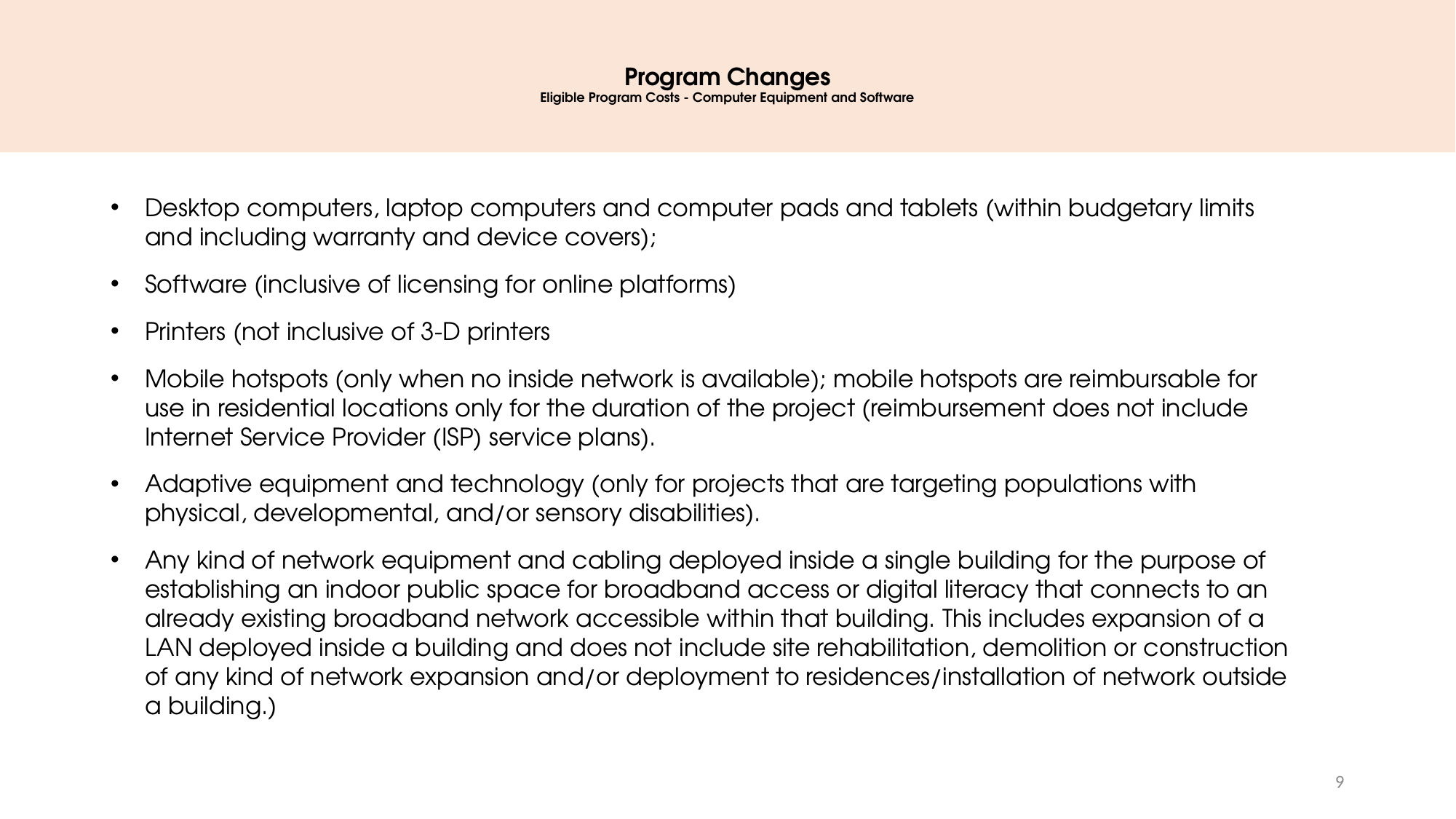

# Program Changes Eligible Program Costs - Computer Equipment and Software
Desktop computers, laptop computers and computer pads and tablets (within budgetary limits and including warranty and device covers);
Software (inclusive of licensing for online platforms)
Printers (not inclusive of 3-D printers
Mobile hotspots (only when no inside network is available); mobile hotspots are reimbursable for use in residential locations only for the duration of the project (reimbursement does not include Internet Service Provider (ISP) service plans).
Adaptive equipment and technology (only for projects that are targeting populations with physical, developmental, and/or sensory disabilities).
Any kind of network equipment and cabling deployed inside a single building for the purpose of establishing an indoor public space for broadband access or digital literacy that connects to an already existing broadband network accessible within that building. This includes expansion of a LAN deployed inside a building and does not include site rehabilitation, demolition or construction of any kind of network expansion and/or deployment to residences/installation of network outside a building.)
9